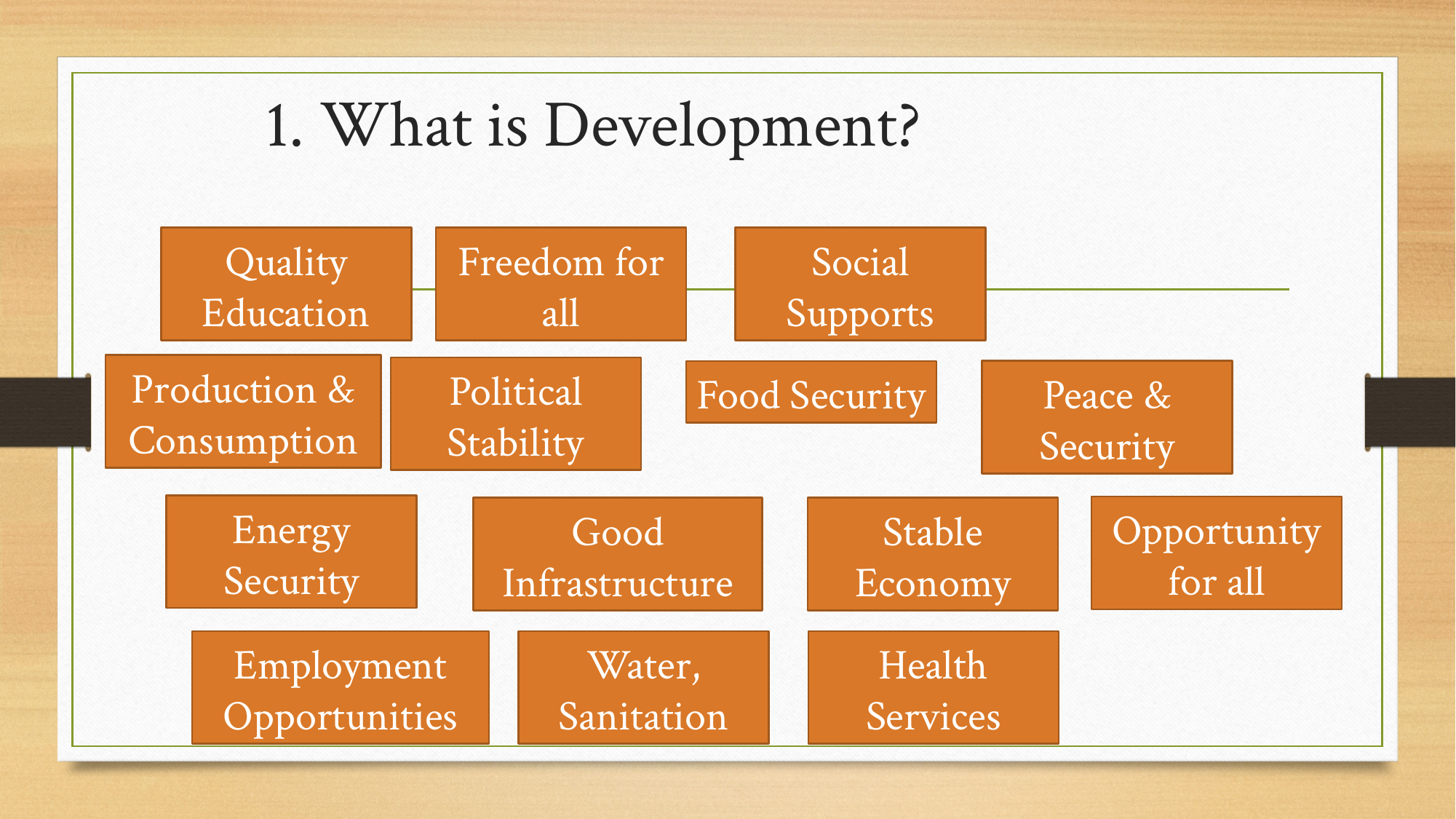

# 1. What is Development?
Quality Education
Freedom for all
Social Supports
Production & Consumption
Political Stability
Food Security
Peace & Security
Energy Security
Opportunity for all
Good Infrastructure
Stable Economy
Health Services
Employment Opportunities
Water, Sanitation